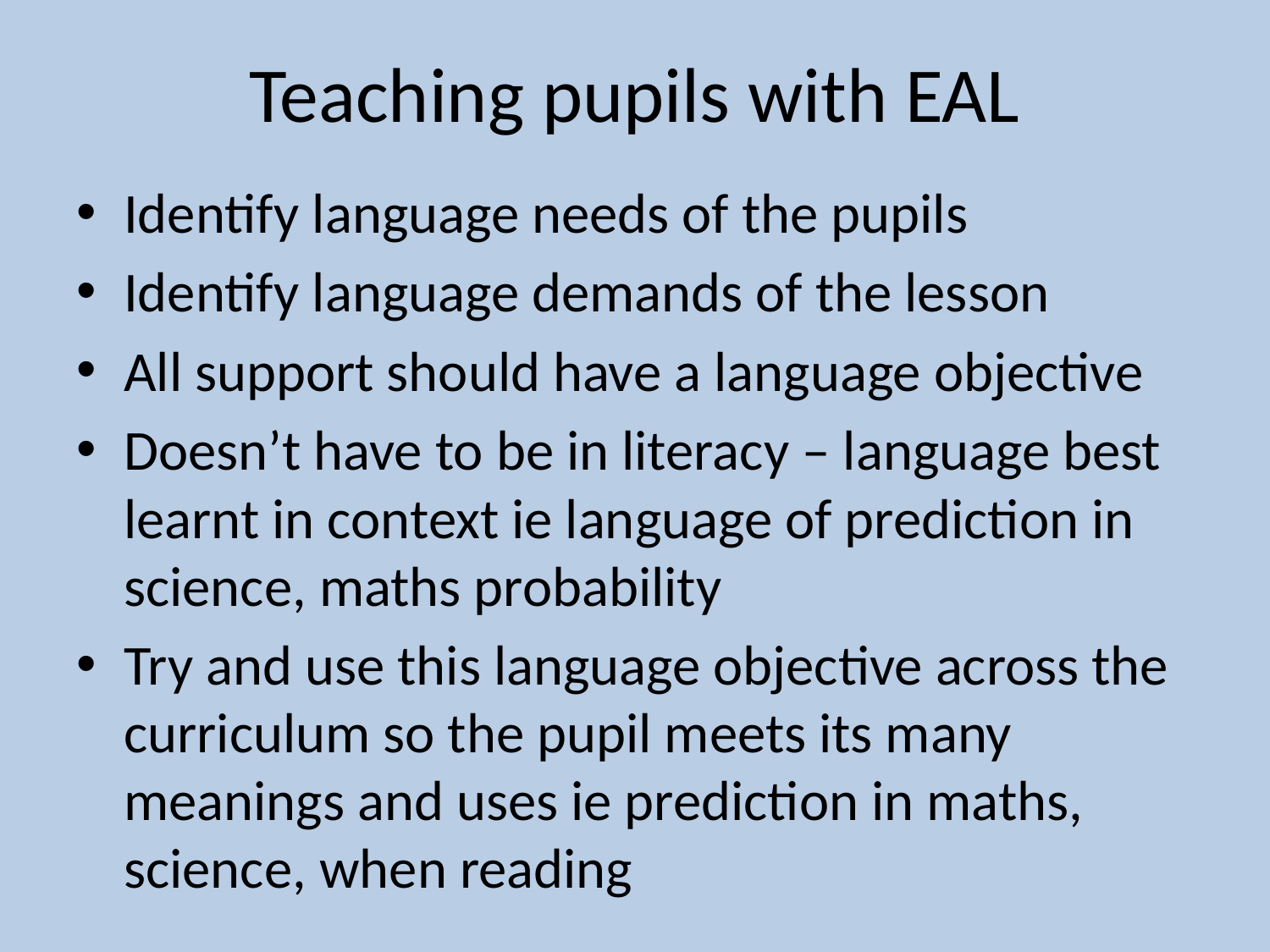

# Teaching pupils with EAL
Identify language needs of the pupils
Identify language demands of the lesson
All support should have a language objective
Doesn’t have to be in literacy – language best learnt in context ie language of prediction in science, maths probability
Try and use this language objective across the curriculum so the pupil meets its many meanings and uses ie prediction in maths, science, when reading